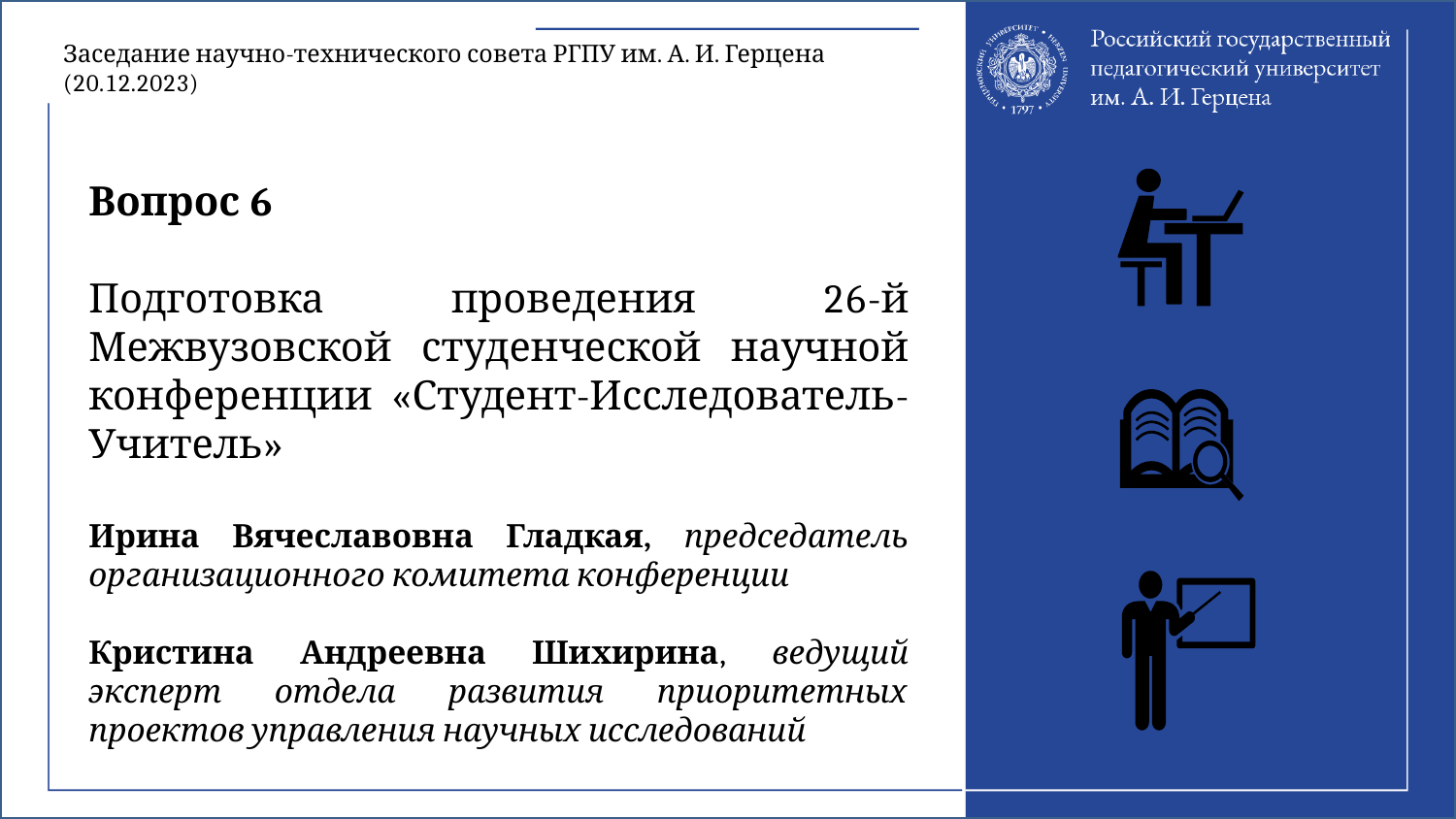

Заседание научно-технического совета РГПУ им. А. И. Герцена (20.12.2023)
Вопрос 6

Подготовка проведения 26-й Межвузовской студенческой научной конференции «Студент-Исследователь-Учитель»

Ирина Вячеславовна Гладкая, председатель организационного комитета конференции

Кристина Андреевна Шихирина, ведущий эксперт отдела развития приоритетных проектов управления научных исследований